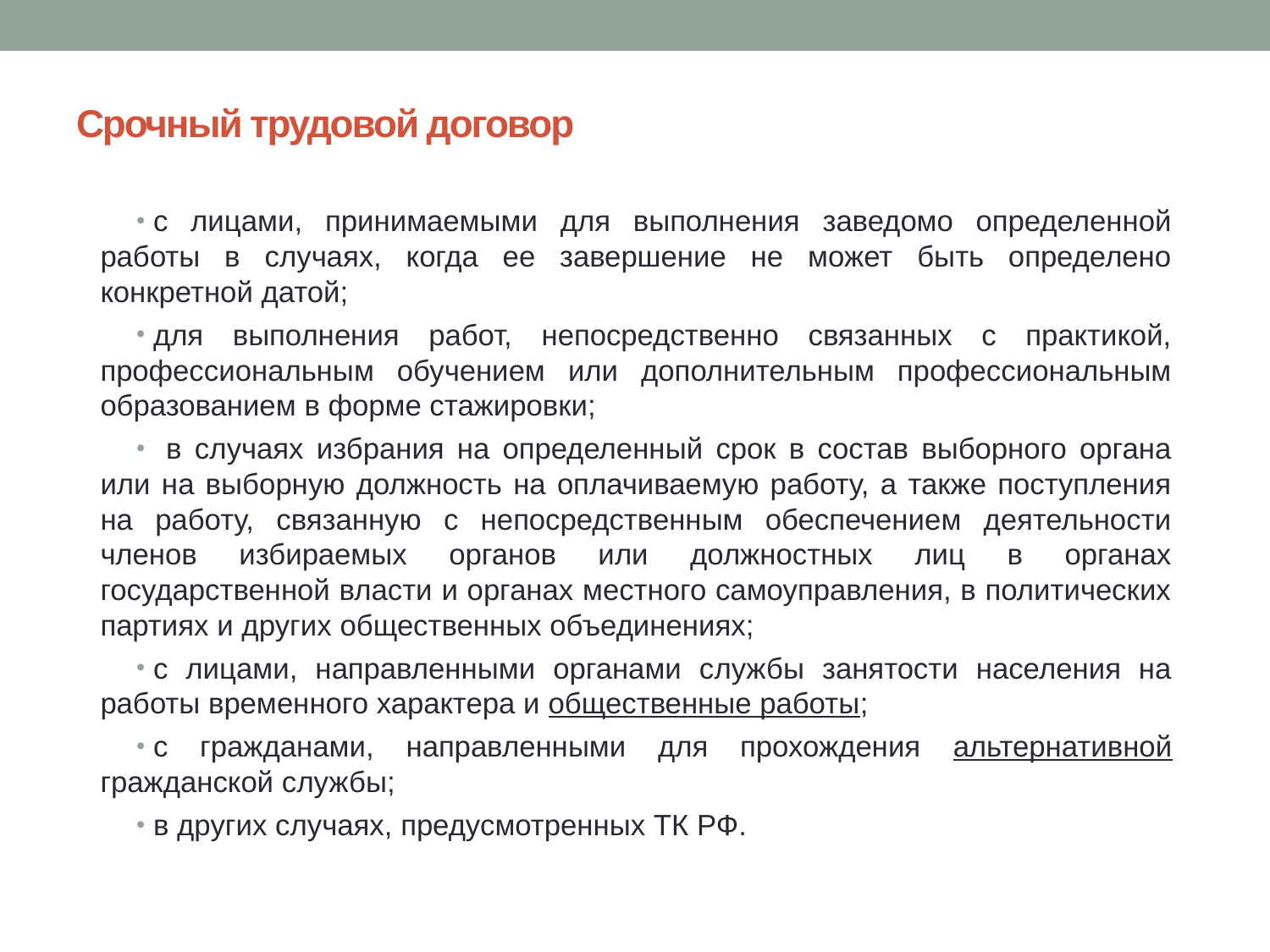

# Срочный трудовой договор
с лицами, принимаемыми для выполнения заведомо определенной работы в случаях, когда ее завершение не может быть определено конкретной датой;
для выполнения работ, непосредственно связанных с практикой, профессиональным обучением или дополнительным профессиональным образованием в форме стажировки;
 в случаях избрания на определенный срок в состав выборного органа или на выборную должность на оплачиваемую работу, а также поступления на работу, связанную с непосредственным обеспечением деятельности членов избираемых органов или должностных лиц в органах государственной власти и органах местного самоуправления, в политических партиях и других общественных объединениях;
с лицами, направленными органами службы занятости населения на работы временного характера и общественные работы;
с гражданами, направленными для прохождения альтернативной гражданской службы;
в других случаях, предусмотренных ТК РФ.